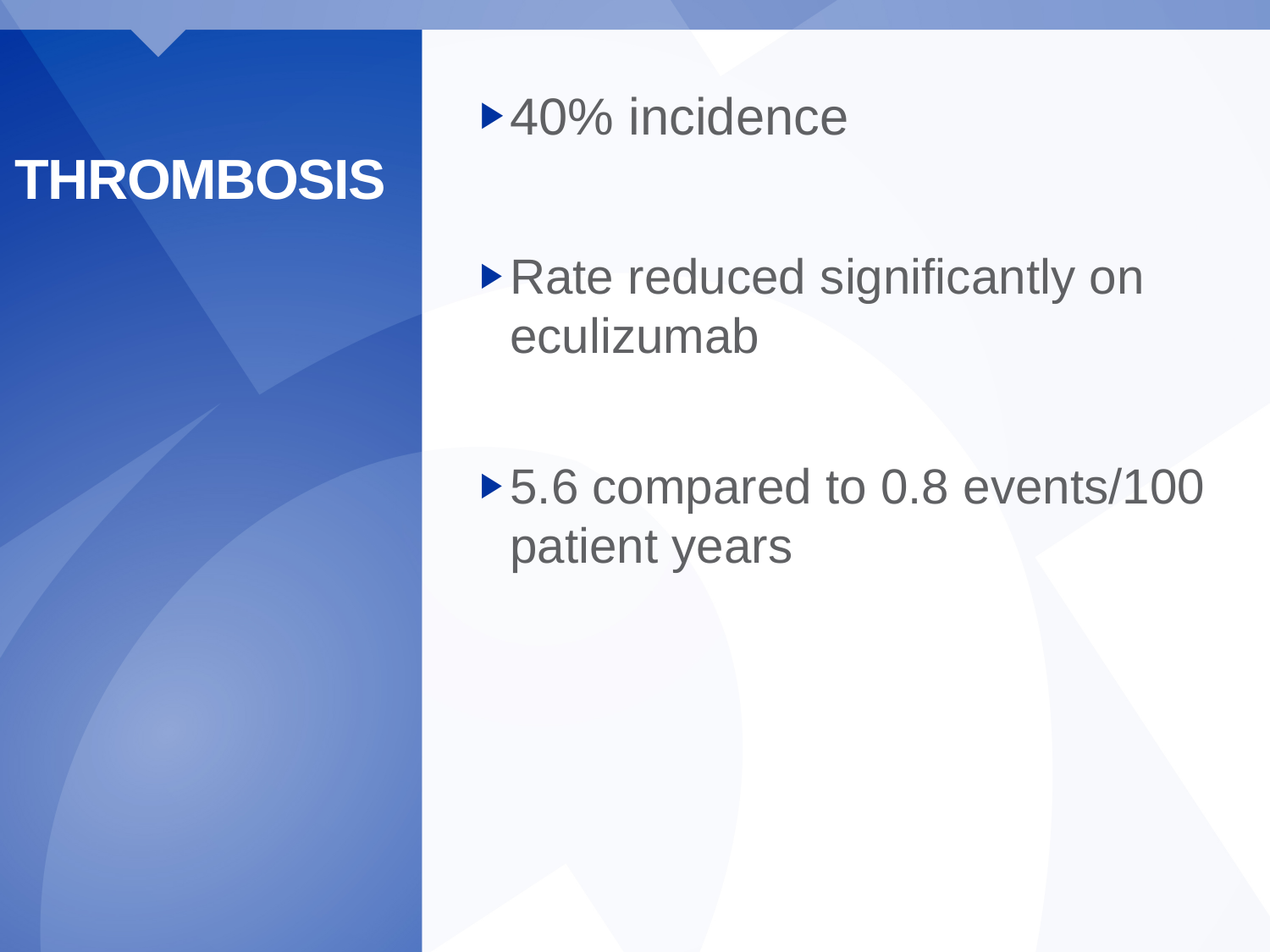

40% incidence

Rate reduced significantly on eculizumab

5.6 compared to 0.8 events/100 patient years
# thrombosis